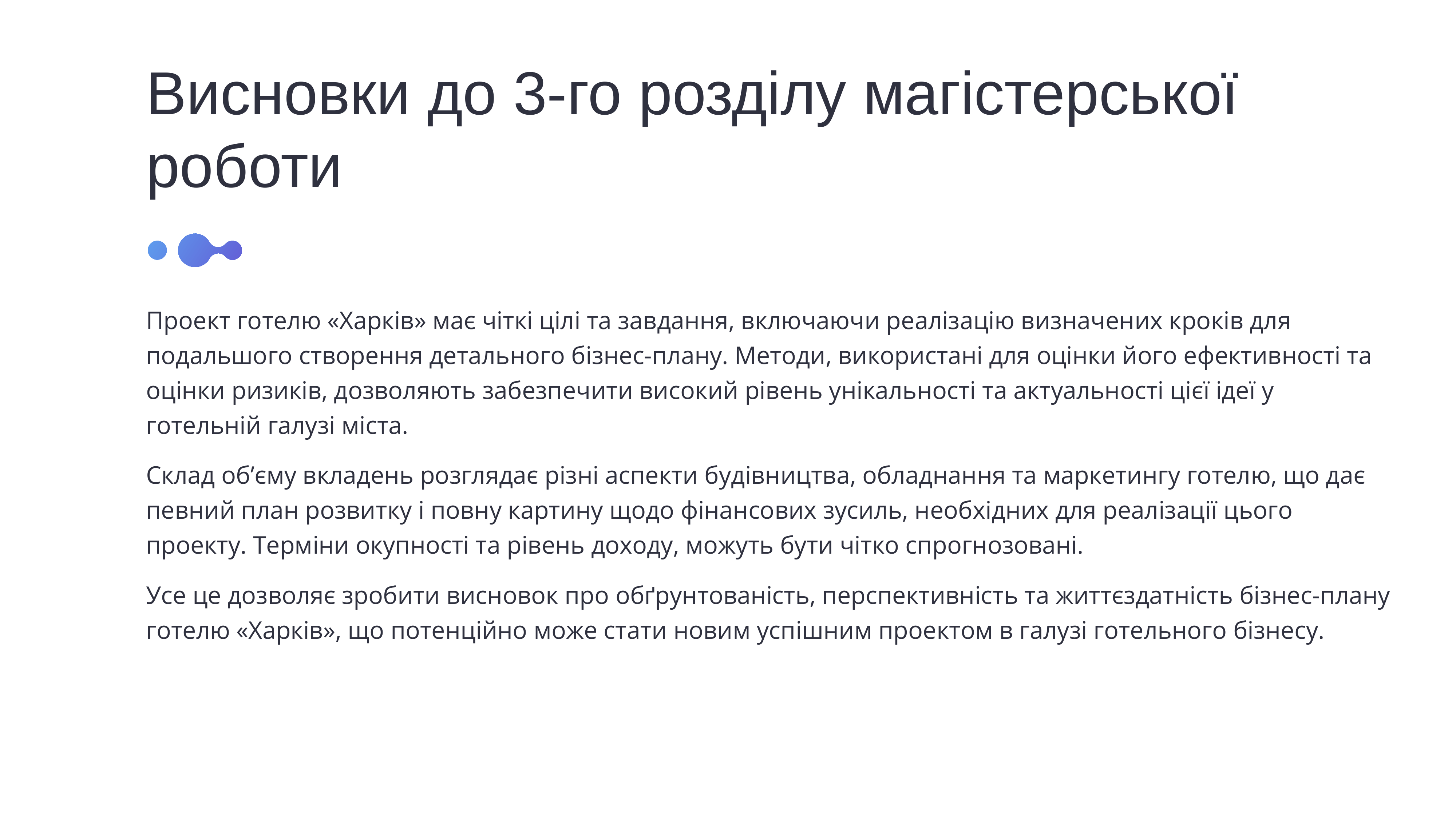

Висновки до 3-го розділу магістерської роботи

Проект готелю «Харків» має чіткі цілі та завдання, включаючи реалізацію визначених кроків для подальшого створення детального бізнес-плану. Методи, використані для оцінки його ефективності та оцінки ризиків, дозволяють забезпечити високий рівень унікальності та актуальності цієї ідеї у готельній галузі міста.
Склад об’єму вкладень розглядає різні аспекти будівництва, обладнання та маркетингу готелю, що дає певний план розвитку і повну картину щодо фінансових зусиль, необхідних для реалізації цього проекту. Терміни окупності та рівень доходу, можуть бути чітко спрогнозовані.
Усе це дозволяє зробити висновок про обґрунтованість, перспективність та життєздатність бізнес-плану готелю «Харків», що потенційно може стати новим успішним проектом в галузі готельного бізнесу.